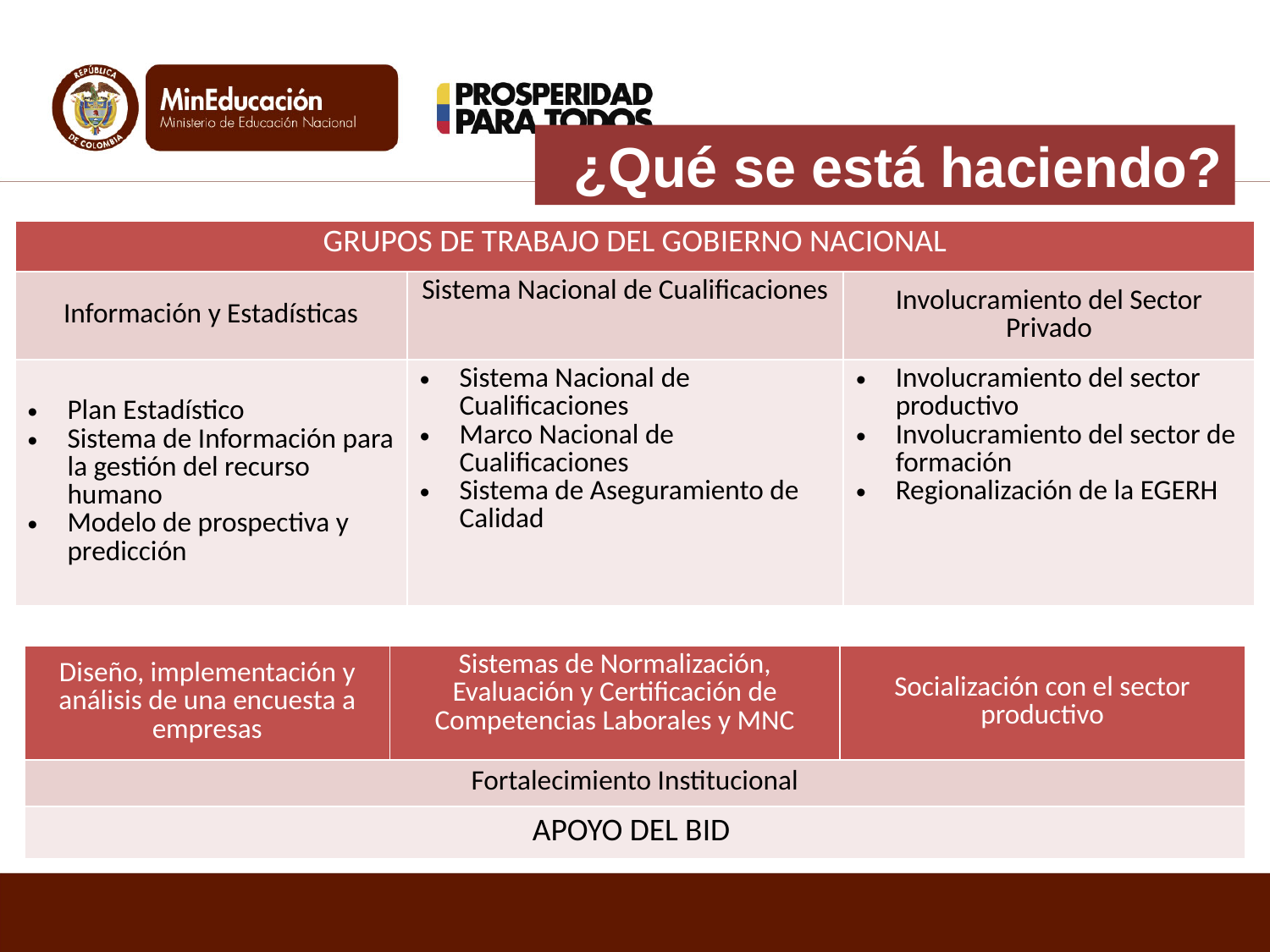

¿Qué se está haciendo?
| GRUPOS DE TRABAJO DEL GOBIERNO NACIONAL |  |  |
| --- | --- | --- |
| Información y Estadísticas | Sistema Nacional de Cualificaciones | Involucramiento del Sector Privado |
| Plan Estadístico Sistema de Información para la gestión del recurso humano Modelo de prospectiva y predicción | Sistema Nacional de Cualificaciones Marco Nacional de Cualificaciones Sistema de Aseguramiento de Calidad | Involucramiento del sector productivo Involucramiento del sector de formación Regionalización de la EGERH |

| Diseño, implementación y análisis de una encuesta a empresas | Sistemas de Normalización, Evaluación y Certificación de Competencias Laborales y MNC | Socialización con el sector productivo |
| --- | --- | --- |
| Fortalecimiento Institucional |  |  |
| APOYO DEL BID |  |  |